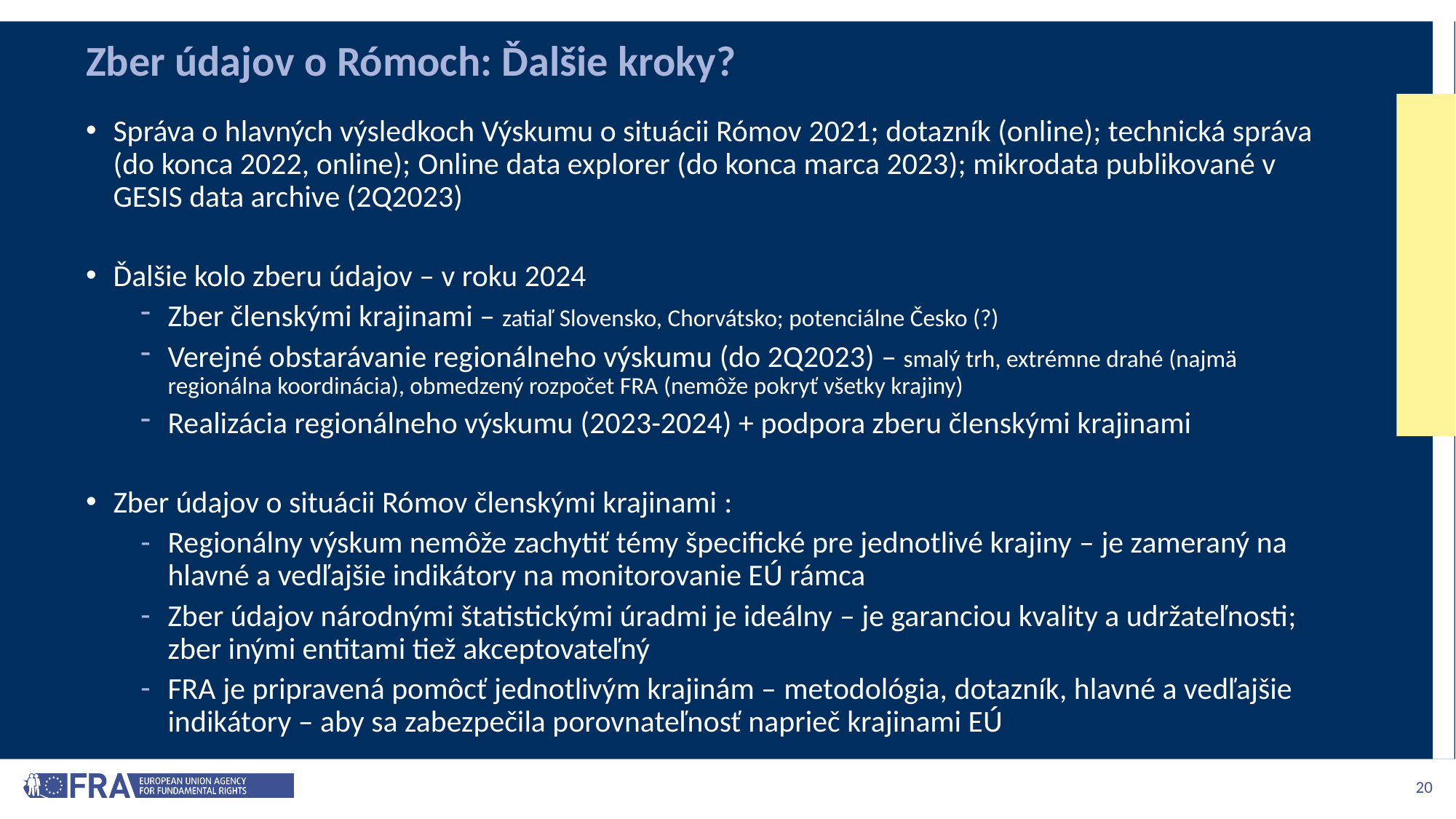

# Zber údajov o Rómoch: Ďalšie kroky?
Správa o hlavných výsledkoch Výskumu o situácii Rómov 2021; dotazník (online); technická správa (do konca 2022, online); Online data explorer (do konca marca 2023); mikrodata publikované v GESIS data archive (2Q2023)

Ďalšie kolo zberu údajov – v roku 2024
Zber členskými krajinami – zatiaľ Slovensko, Chorvátsko; potenciálne Česko (?)
Verejné obstarávanie regionálneho výskumu (do 2Q2023) – smalý trh, extrémne drahé (najmä regionálna koordinácia), obmedzený rozpočet FRA (nemôže pokryť všetky krajiny)
Realizácia regionálneho výskumu (2023-2024) + podpora zberu členskými krajinami

Zber údajov o situácii Rómov členskými krajinami :
Regionálny výskum nemôže zachytiť témy špecifické pre jednotlivé krajiny – je zameraný na hlavné a vedľajšie indikátory na monitorovanie EÚ rámca
Zber údajov národnými štatistickými úradmi je ideálny – je garanciou kvality a udržateľnosti; zber inými entitami tiež akceptovateľný
FRA je pripravená pomôcť jednotlivým krajinám – metodológia, dotazník, hlavné a vedľajšie indikátory – aby sa zabezpečila porovnateľnosť naprieč krajinami EÚ
20